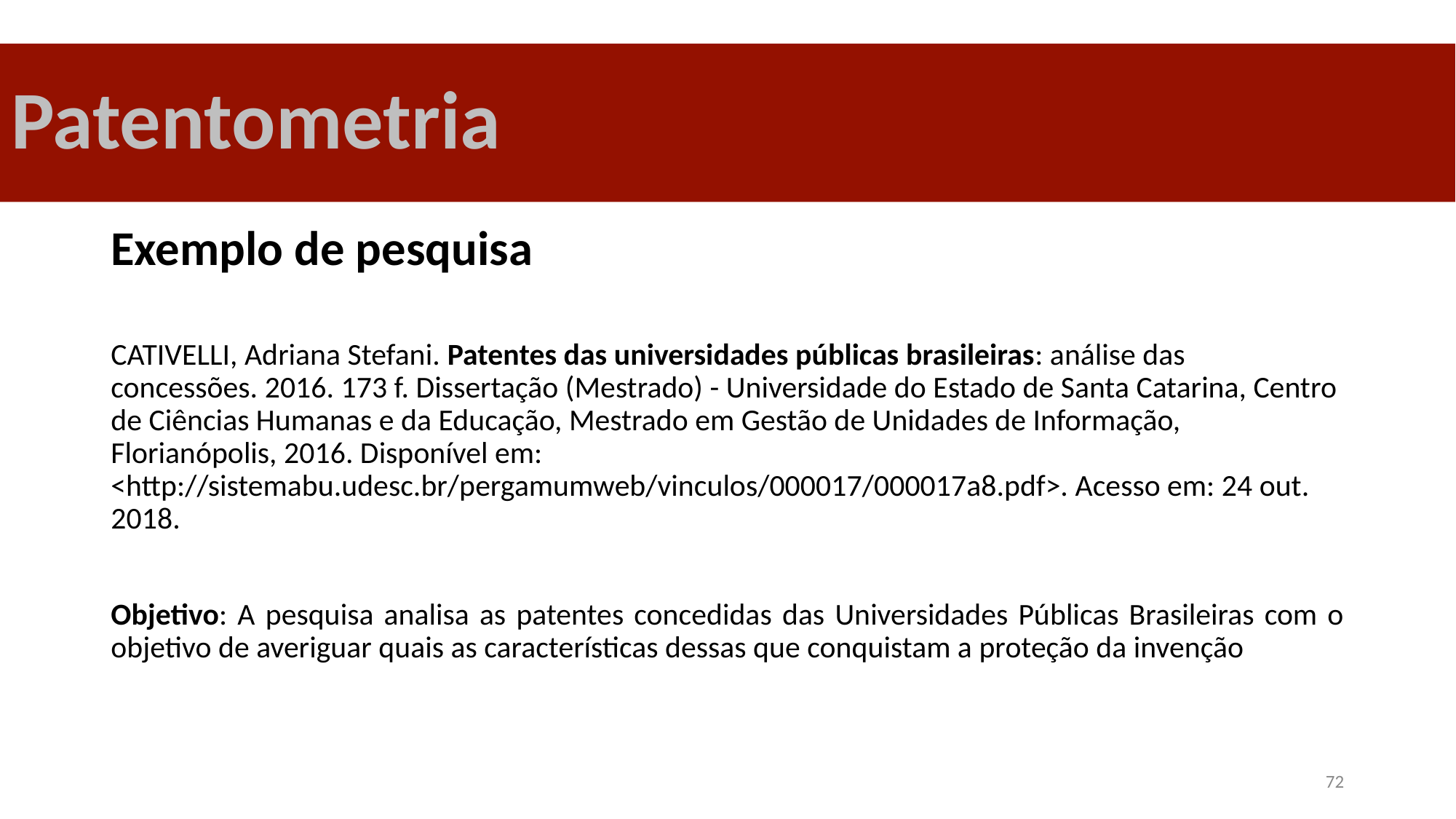

# Patentometria
Exemplo de pesquisa

CATIVELLI, Adriana Stefani. Patentes das universidades públicas brasileiras: análise das concessões. 2016. 173 f. Dissertação (Mestrado) - Universidade do Estado de Santa Catarina, Centro de Ciências Humanas e da Educação, Mestrado em Gestão de Unidades de Informação, Florianópolis, 2016. Disponível em: <http://sistemabu.udesc.br/pergamumweb/vinculos/000017/000017a8.pdf>. Acesso em: 24 out. 2018.

Objetivo: A pesquisa analisa as patentes concedidas das Universidades Públicas Brasileiras com o objetivo de averiguar quais as características dessas que conquistam a proteção da invenção
72